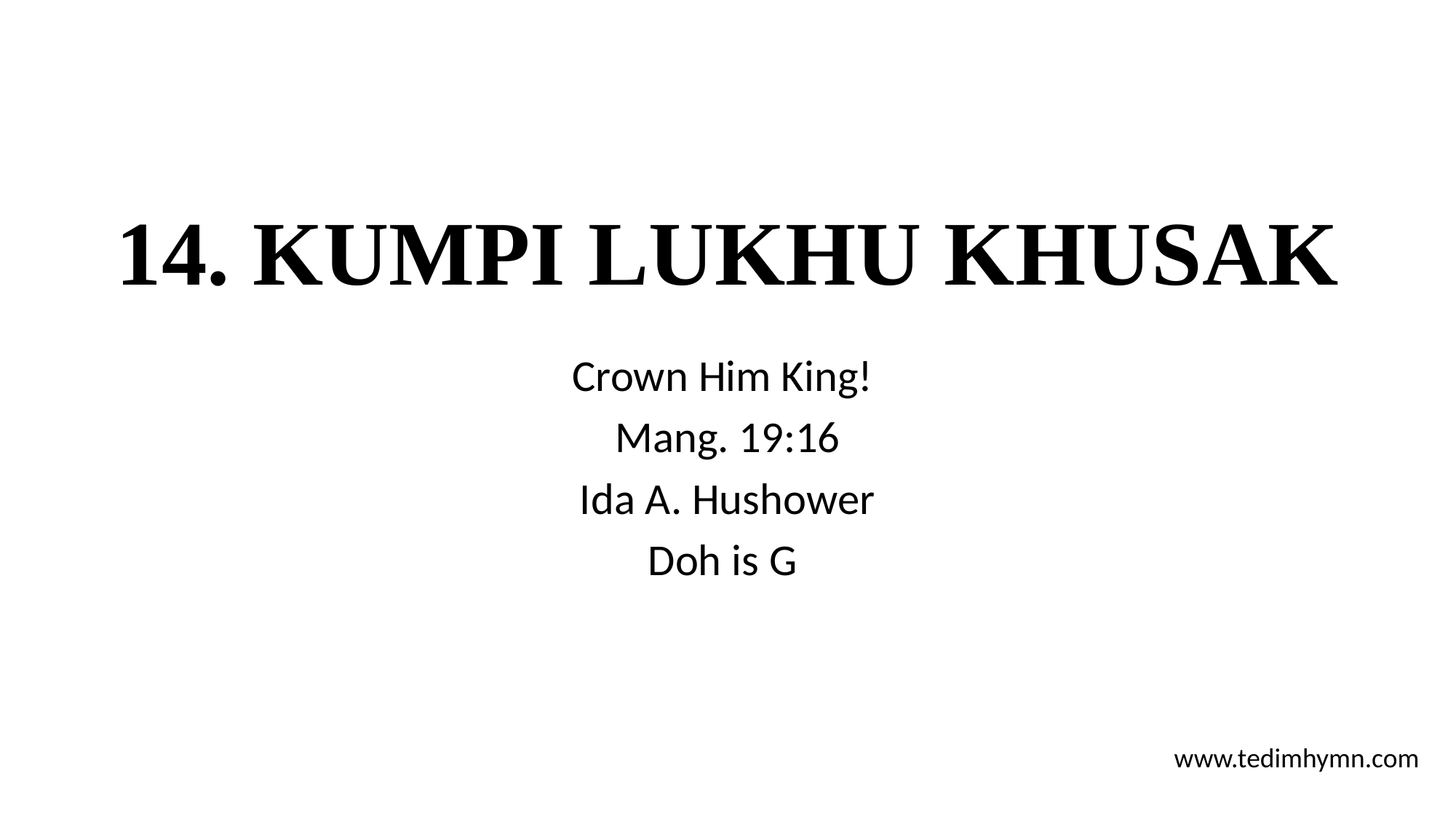

# 14. KUMPI LUKHU KHUSAK
Crown Him King!
Mang. 19:16
Ida A. Hushower
Doh is G

www.tedimhymn.com